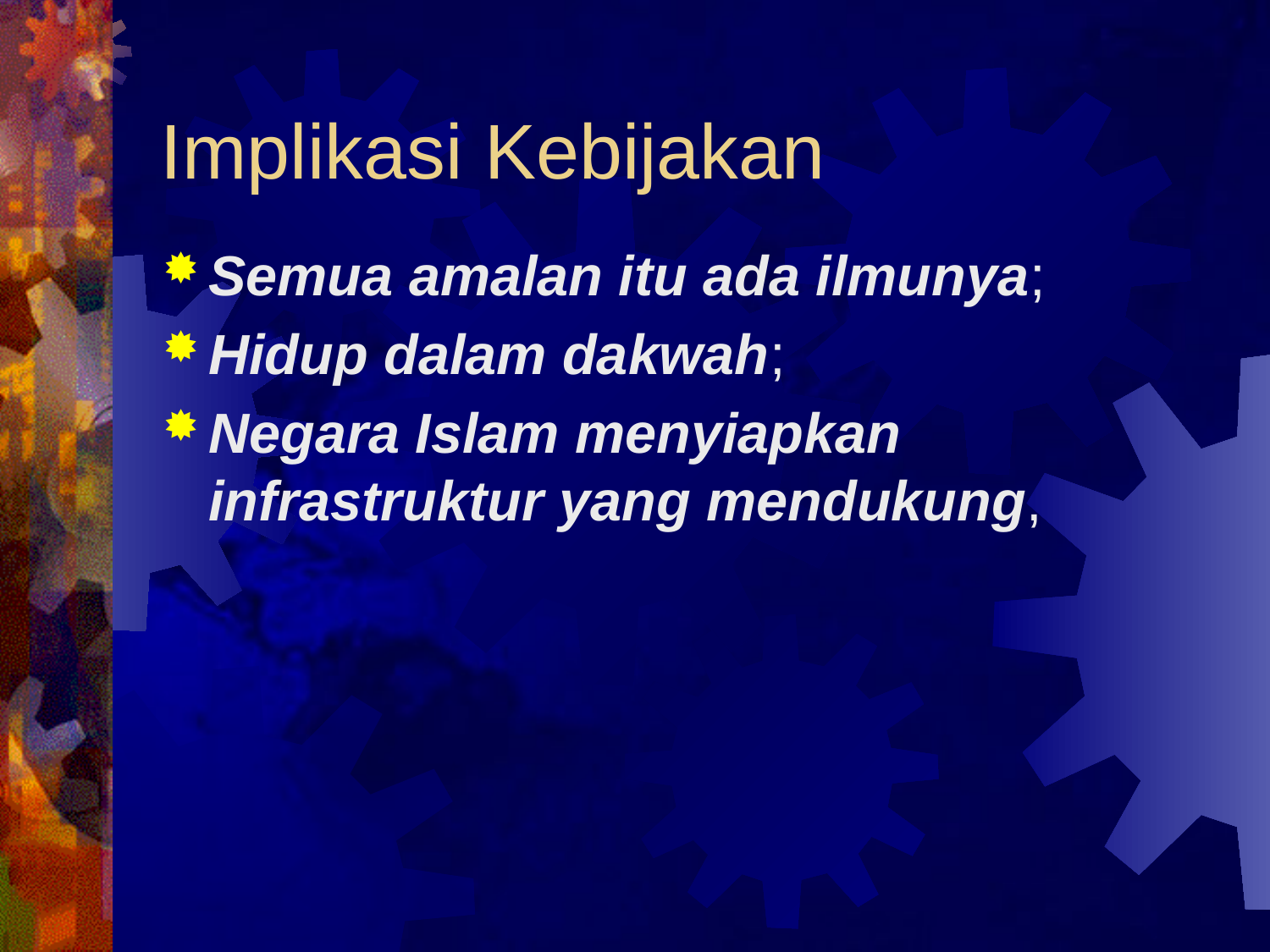

# Implikasi Kebijakan
Semua amalan itu ada ilmunya;
Hidup dalam dakwah;
Negara Islam menyiapkan infrastruktur yang mendukung,